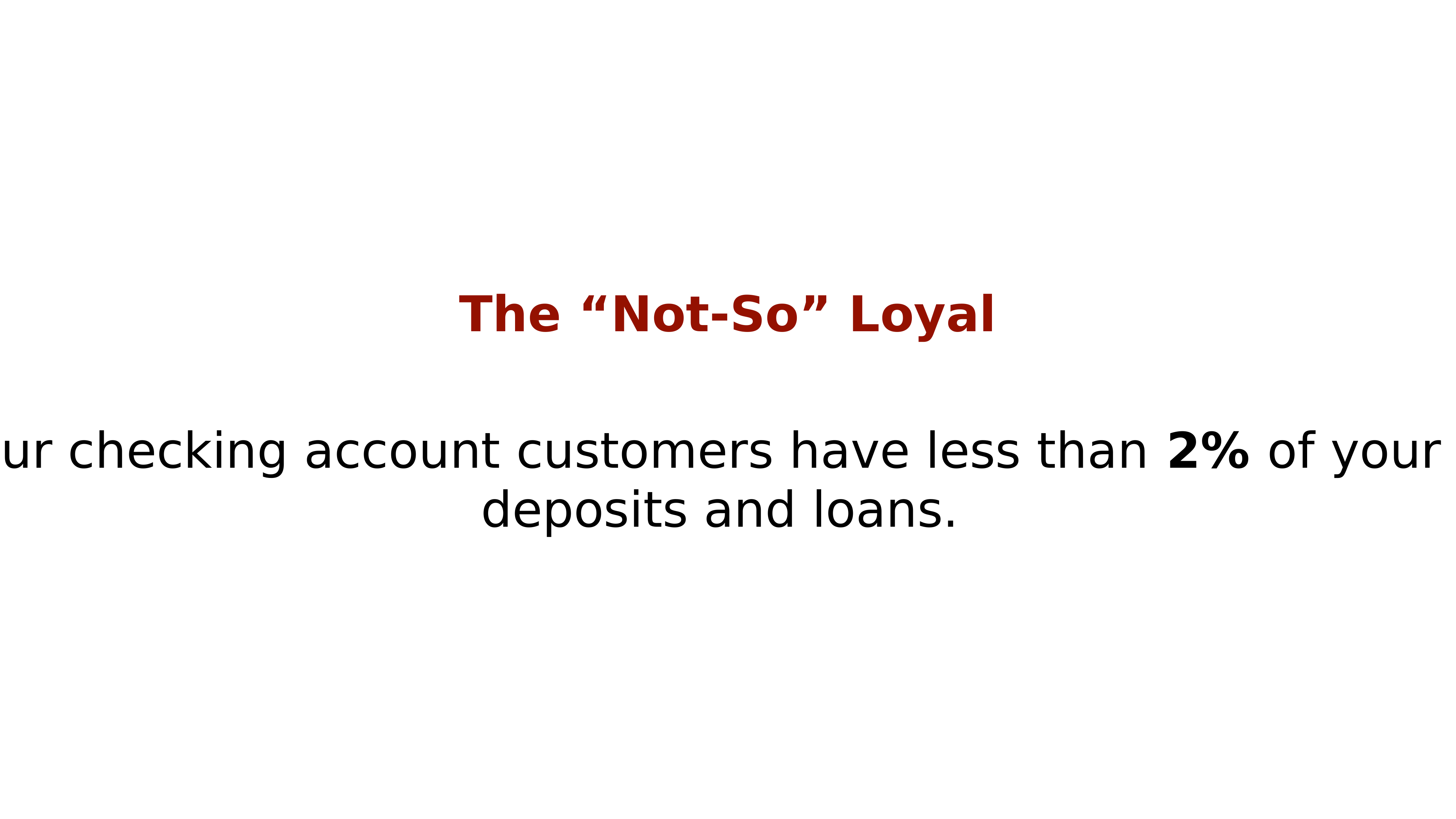

The “Not-So” Loyal

40% of your checking account customers have less than 2% of your household deposits and loans.